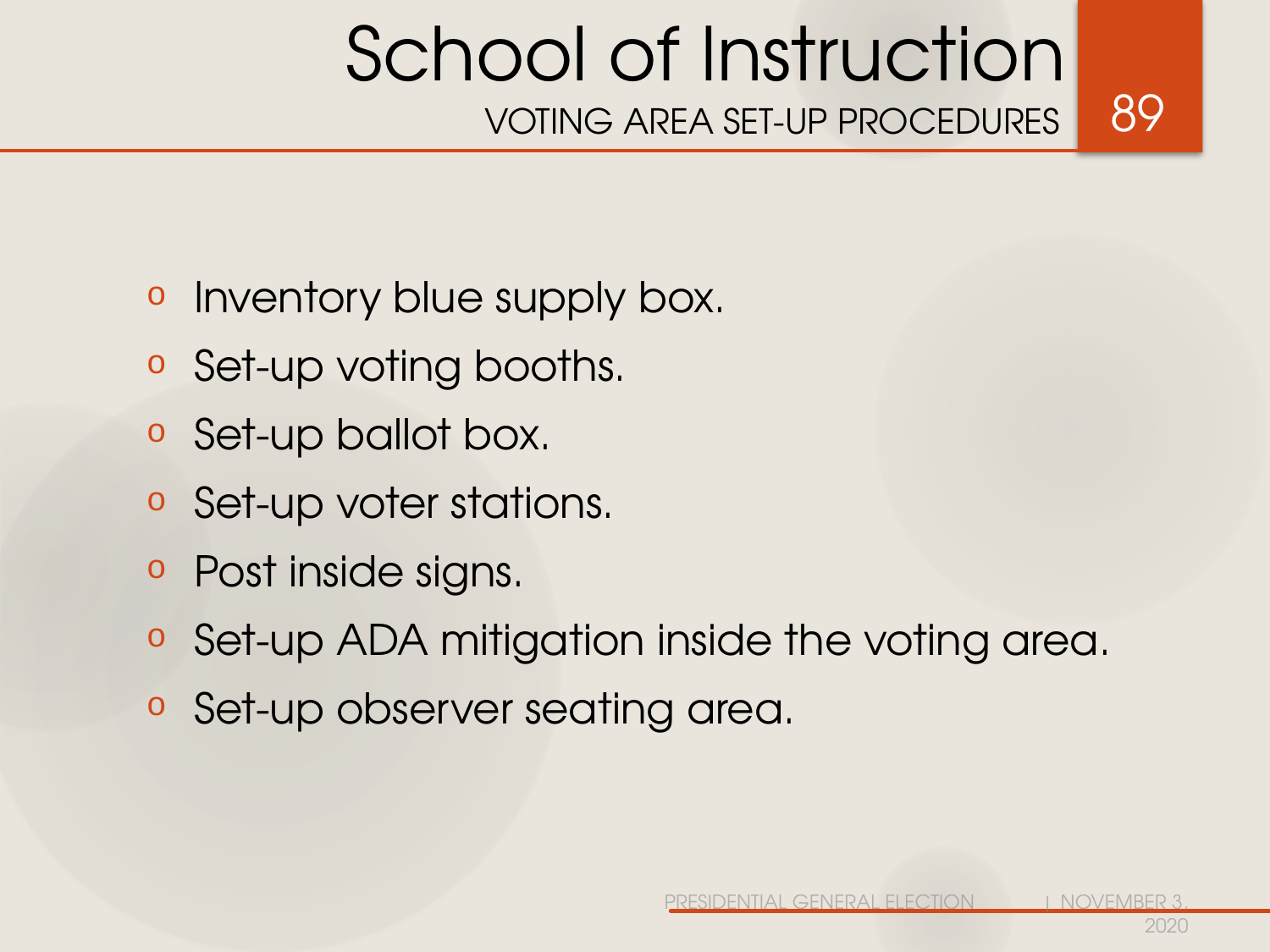

# School of Instruction
89
VOTING AREA SET-UP PROCEDURES
Inventory blue supply box.
Set-up voting booths.
Set-up ballot box.
Set-up voter stations.
Post inside signs.
Set-up ADA mitigation inside the voting area.
Set-up observer seating area.
PRESIDENTIAL GENERAL ELECTION	|  NOVEMBER 3, 2020